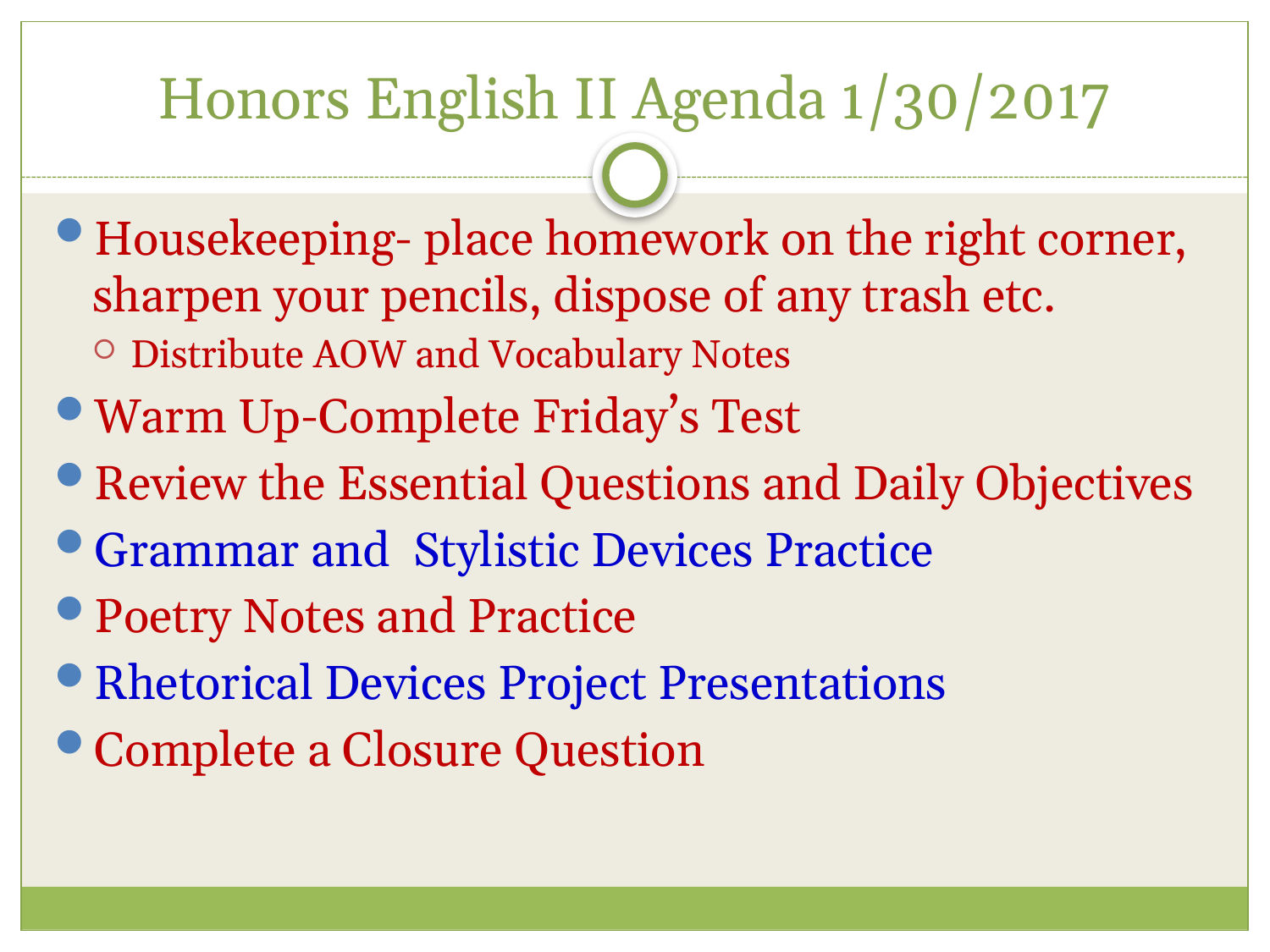

# Honors English II Agenda 1/30/2017
Housekeeping- place homework on the right corner, sharpen your pencils, dispose of any trash etc.
Distribute AOW and Vocabulary Notes
Warm Up-Complete Friday’s Test
Review the Essential Questions and Daily Objectives
Grammar and  Stylistic Devices Practice
Poetry Notes and Practice
Rhetorical Devices Project Presentations
Complete a Closure Question